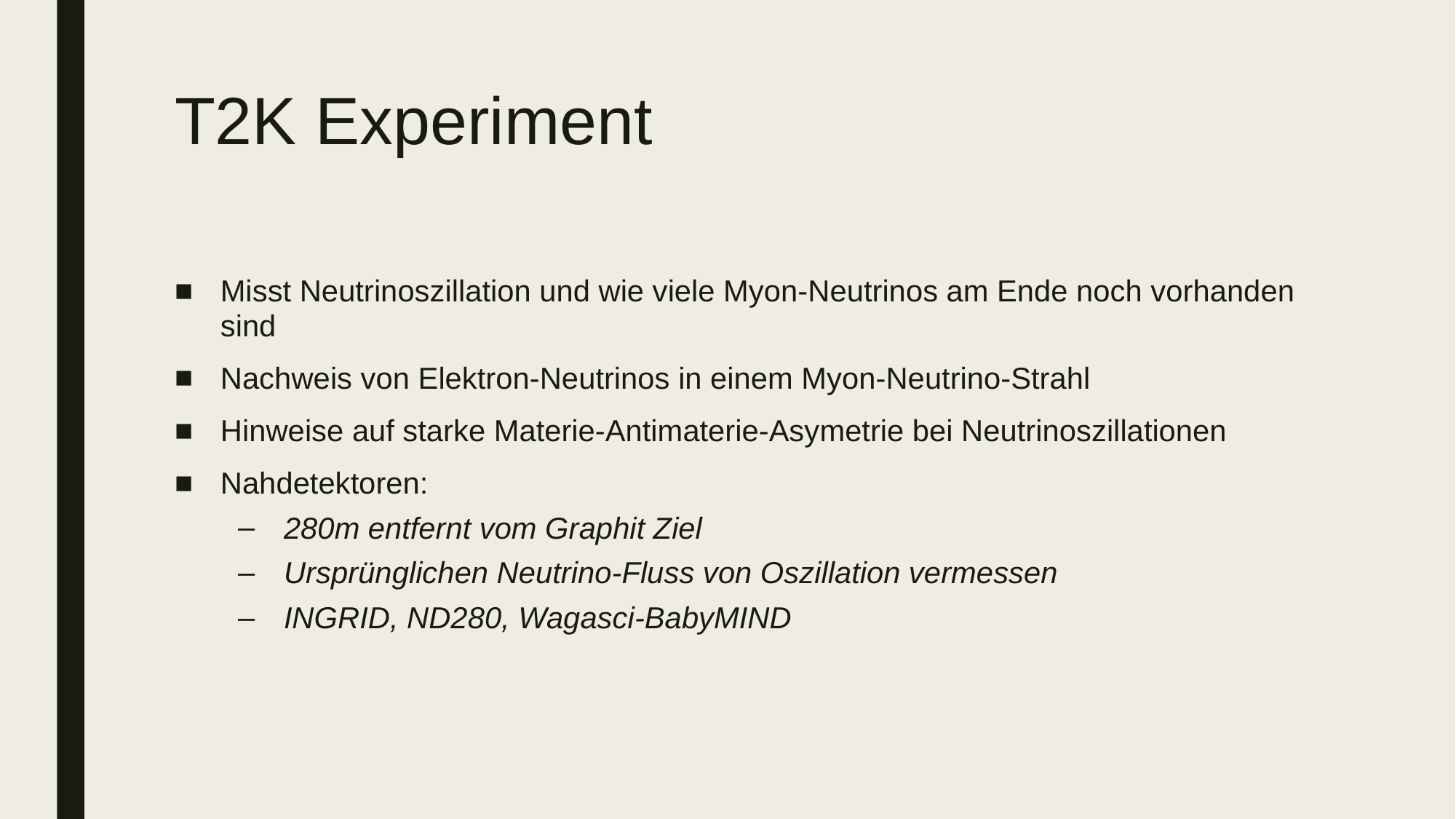

# T2K Experiment
Misst Neutrinoszillation und wie viele Myon-Neutrinos am Ende noch vorhanden sind
Nachweis von Elektron-Neutrinos in einem Myon-Neutrino-Strahl
Hinweise auf starke Materie-Antimaterie-Asymetrie bei Neutrinoszillationen
Nahdetektoren:
280m entfernt vom Graphit Ziel
Ursprünglichen Neutrino-Fluss von Oszillation vermessen
INGRID, ND280, Wagasci-BabyMIND